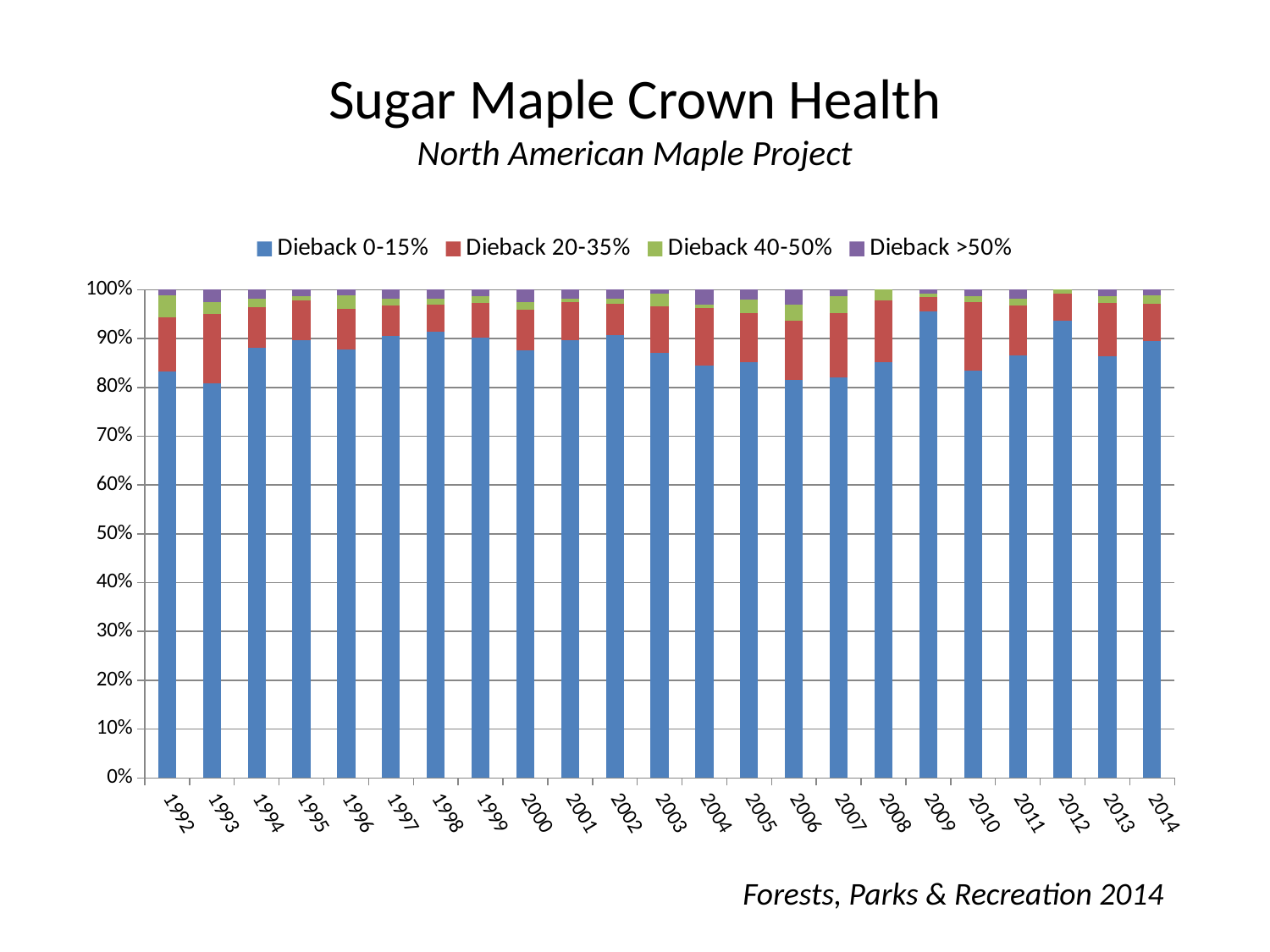

# Sugar Maple Crown Health North American Maple Project

### Chart

| Category | Dieback 0-15% | Dieback 20-35% | Dieback 40-50% | Dieback >50% |
|---|---|---|---|---|
| 1992 | 134.0 | 18.0 | 7.0 | 2.0 |
| 1993 | 161.0 | 28.0 | 5.0 | 5.0 |
| 1994 | 295.0 | 28.0 | 6.0 | 6.0 |
| 1995 | 320.0 | 29.0 | 3.0 | 5.0 |
| 1996 | 310.0 | 29.0 | 10.0 | 4.0 |
| 1997 | 479.0 | 33.0 | 7.0 | 10.0 |
| 1998 | 507.0 | 31.0 | 7.0 | 10.0 |
| 1999 | 469.0 | 37.0 | 7.0 | 7.0 |
| 2000 | 453.0 | 43.0 | 8.0 | 13.0 |
| 2001 | 451.0 | 39.0 | 4.0 | 9.0 |
| 2002 | 451.0 | 32.0 | 5.0 | 9.0 |
| 2003 | 425.0 | 46.0 | 13.0 | 4.0 |
| 2004 | 404.0 | 56.0 | 3.0 | 15.0 |
| 2005 | 406.0 | 48.0 | 13.0 | 10.0 |
| 2006 | 381.0 | 56.0 | 16.0 | 14.0 |
| 2007 | 347.0 | 56.0 | 14.0 | 6.0 |
| 2008 | 114.0 | 17.0 | 3.0 | None |
| 2009 | 127.0 | 4.0 | 1.0 | 1.0 |
| 2010 | 191.0 | 32.0 | 3.0 | 3.0 |
| 2011 | 136.0 | 16.0 | 2.0 | 3.0 |
| 2012 | 118.0 | 7.0 | 1.0 | None |
| 2013 | 196.0 | 25.0 | 3.0 | 3.0 |
| 2014 | 565.0 | 48.0 | 11.0 | 7.0 |
Forests, Parks & Recreation 2014